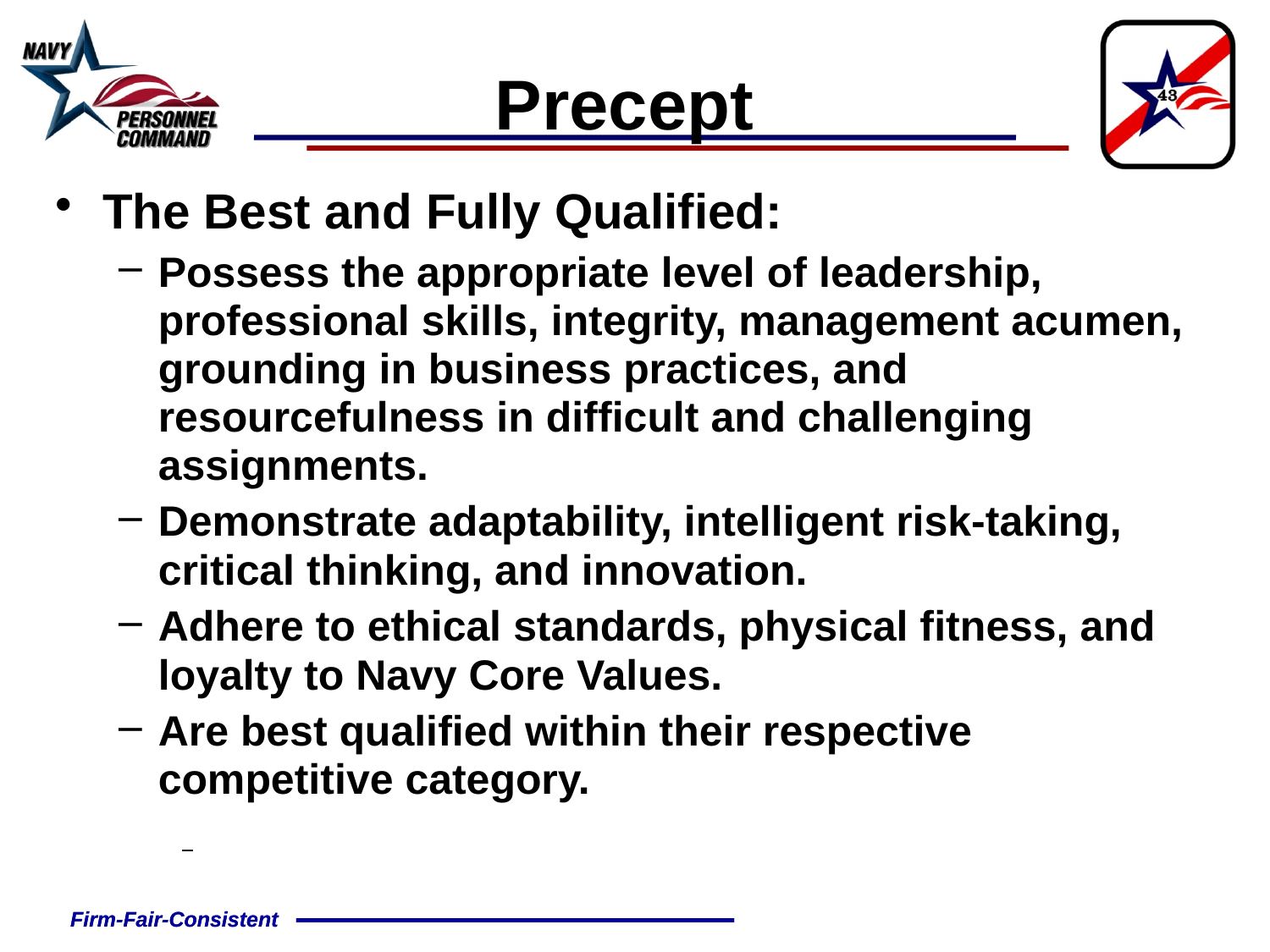

# Precept
The Best and Fully Qualified:
Possess the appropriate level of leadership, professional skills, integrity, management acumen, grounding in business practices, and resourcefulness in difficult and challenging assignments.
Demonstrate adaptability, intelligent risk-taking, critical thinking, and innovation.
Adhere to ethical standards, physical fitness, and loyalty to Navy Core Values.
Are best qualified within their respective competitive category.

Firm-Fair-Consistent